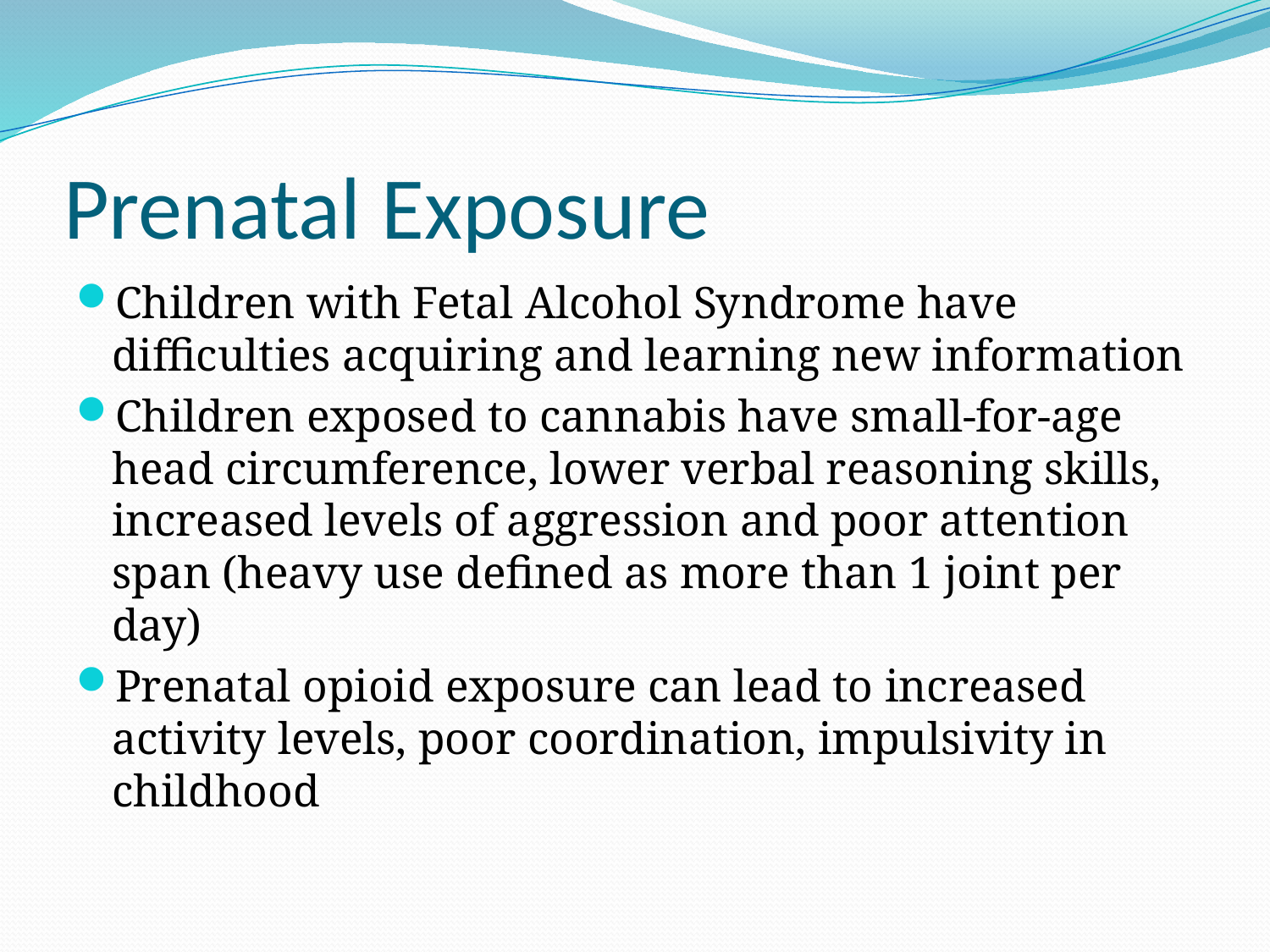

# Prenatal Exposure
Children with Fetal Alcohol Syndrome have difficulties acquiring and learning new information
Children exposed to cannabis have small-for-age head circumference, lower verbal reasoning skills, increased levels of aggression and poor attention span (heavy use defined as more than 1 joint per day)
Prenatal opioid exposure can lead to increased activity levels, poor coordination, impulsivity in childhood